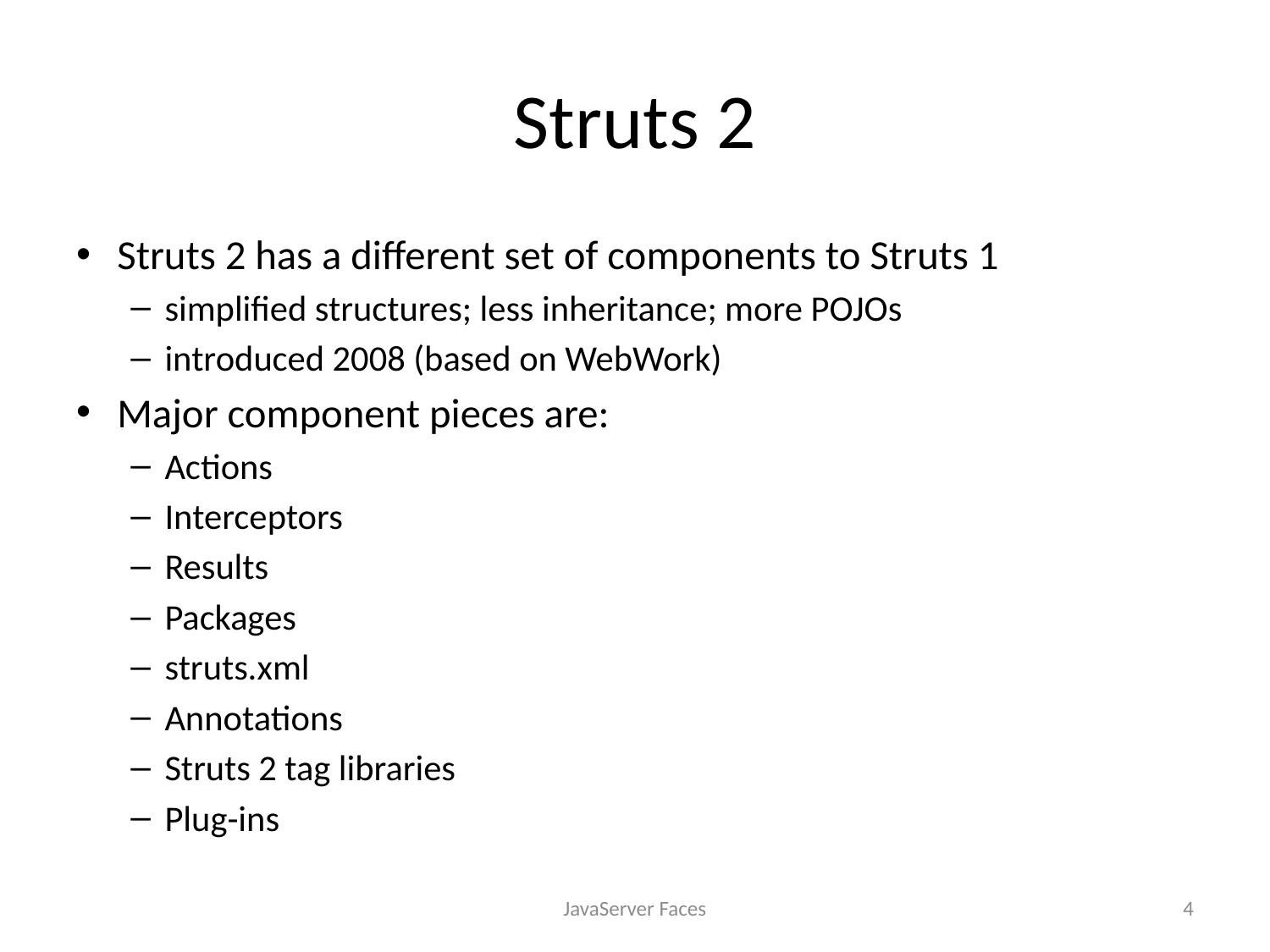

# Struts 2
Struts 2 has a different set of components to Struts 1
simplified structures; less inheritance; more POJOs
introduced 2008 (based on WebWork)
Major component pieces are:
Actions
Interceptors
Results
Packages
struts.xml
Annotations
Struts 2 tag libraries
Plug-ins
JavaServer Faces
4